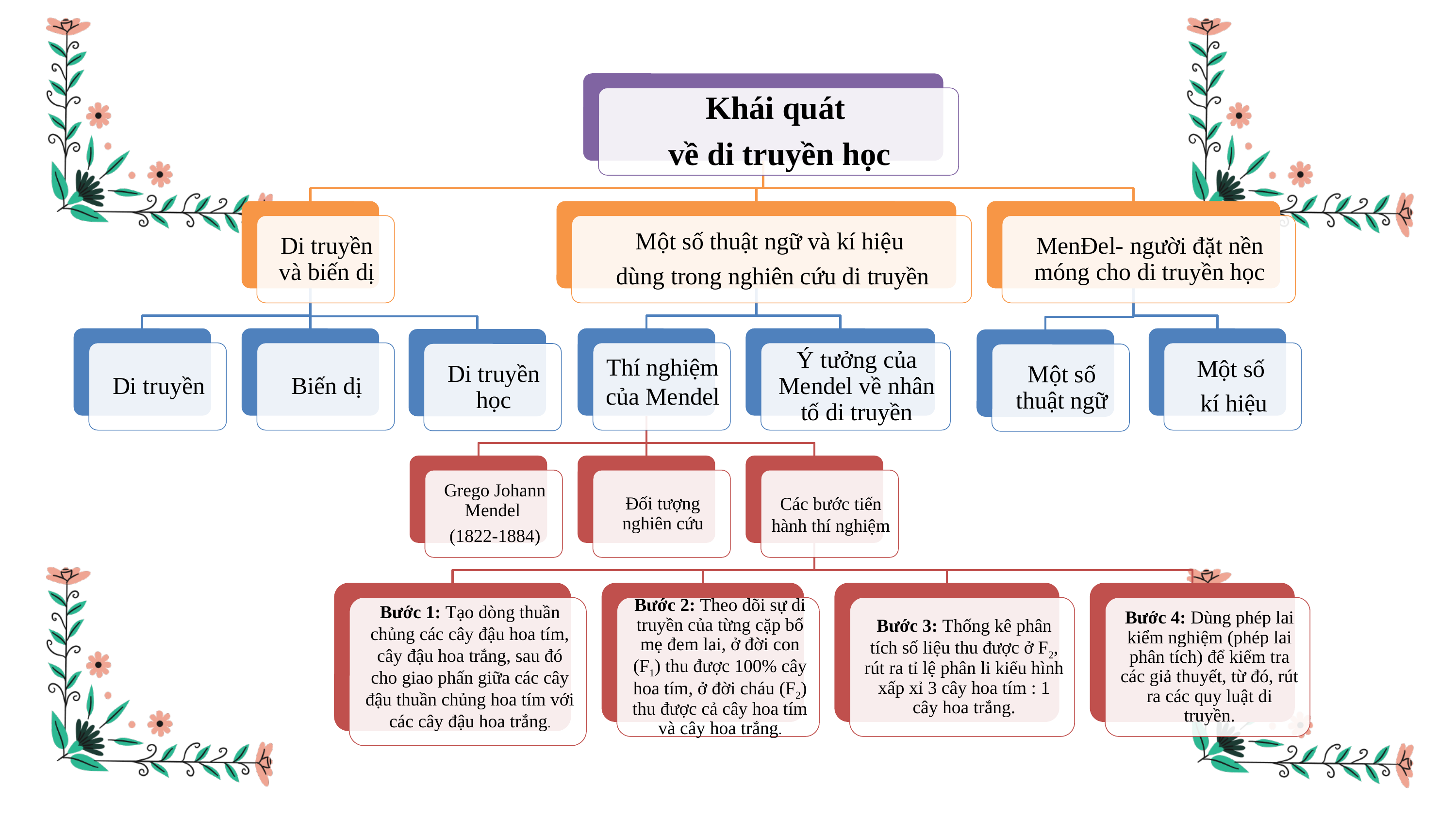

Khái quát
về di truyền học
Di truyền và biến dị
Di truyền
Biến dị
Di truyền học
Một số thuật ngữ và kí hiệu
dùng trong nghiên cứu di truyền
Thí nghiệm của Mendel

Grego Johann Mendel
(1822-1884)
Đối tượng nghiên cứu
Các bước tiến hành thí nghiệm
Bước 1: Tạo dòng thuần chủng các cây đậu hoa tím, cây đậu hoa trắng, sau đó cho giao phấn giữa các cây đậu thuần chủng hoa tím với các cây đậu hoa trắng.

Bước 2: Theo dõi sự di truyền của từng cặp bố mẹ đem lai, ở đời con (F1) thu được 100% cây hoa tím, ở đời cháu (F2) thu được cả cây hoa tím và cây hoa trắng.
Bước 3: Thống kê phân tích số liệu thu được ở F2, rút ra tỉ lệ phân li kiểu hình xấp xỉ 3 cây hoa tím : 1 cây hoa trắng.
Bước 4: Dùng phép lai kiểm nghiệm (phép lai phân tích) để kiểm tra các giả thuyết, từ đó, rút ra các quy luật di truyền.
Ý tưởng của Mendel về nhân tố di truyền
MenĐel- người đặt nền móng cho di truyền học
Một số thuật ngữ
Một số
kí hiệu